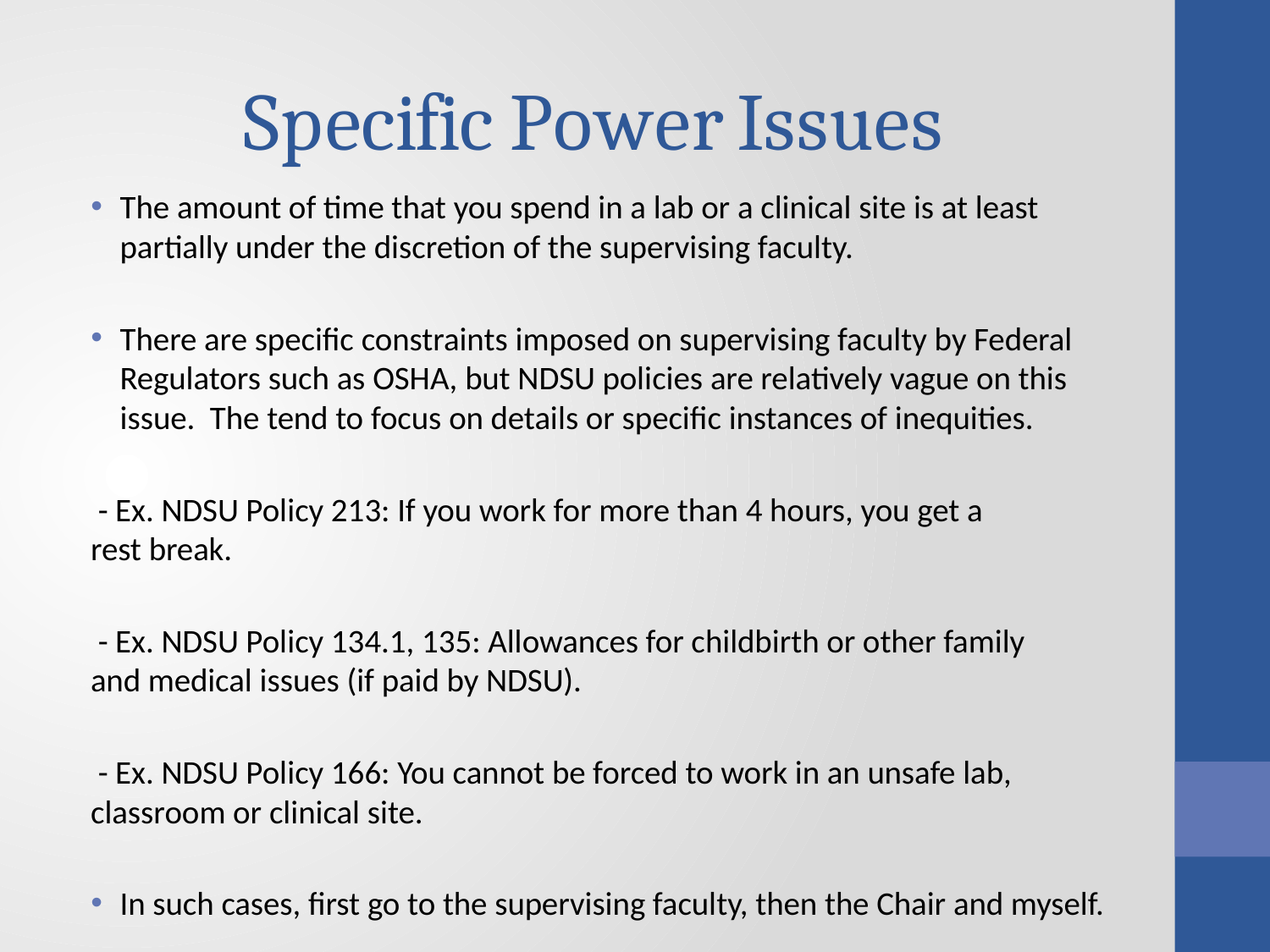

# Specific Power Issues
The amount of time that you spend in a lab or a clinical site is at least partially under the discretion of the supervising faculty.

There are specific constraints imposed on supervising faculty by Federal Regulators such as OSHA, but NDSU policies are relatively vague on this issue.  The tend to focus on details or specific instances of inequities.

 - Ex. NDSU Policy 213: If you work for more than 4 hours, you get a 	rest break.

 - Ex. NDSU Policy 134.1, 135: Allowances for childbirth or other family 	and medical issues (if paid by NDSU).

 - Ex. NDSU Policy 166: You cannot be forced to work in an unsafe lab, 	classroom or clinical site.

In such cases, first go to the supervising faculty, then the Chair and myself.